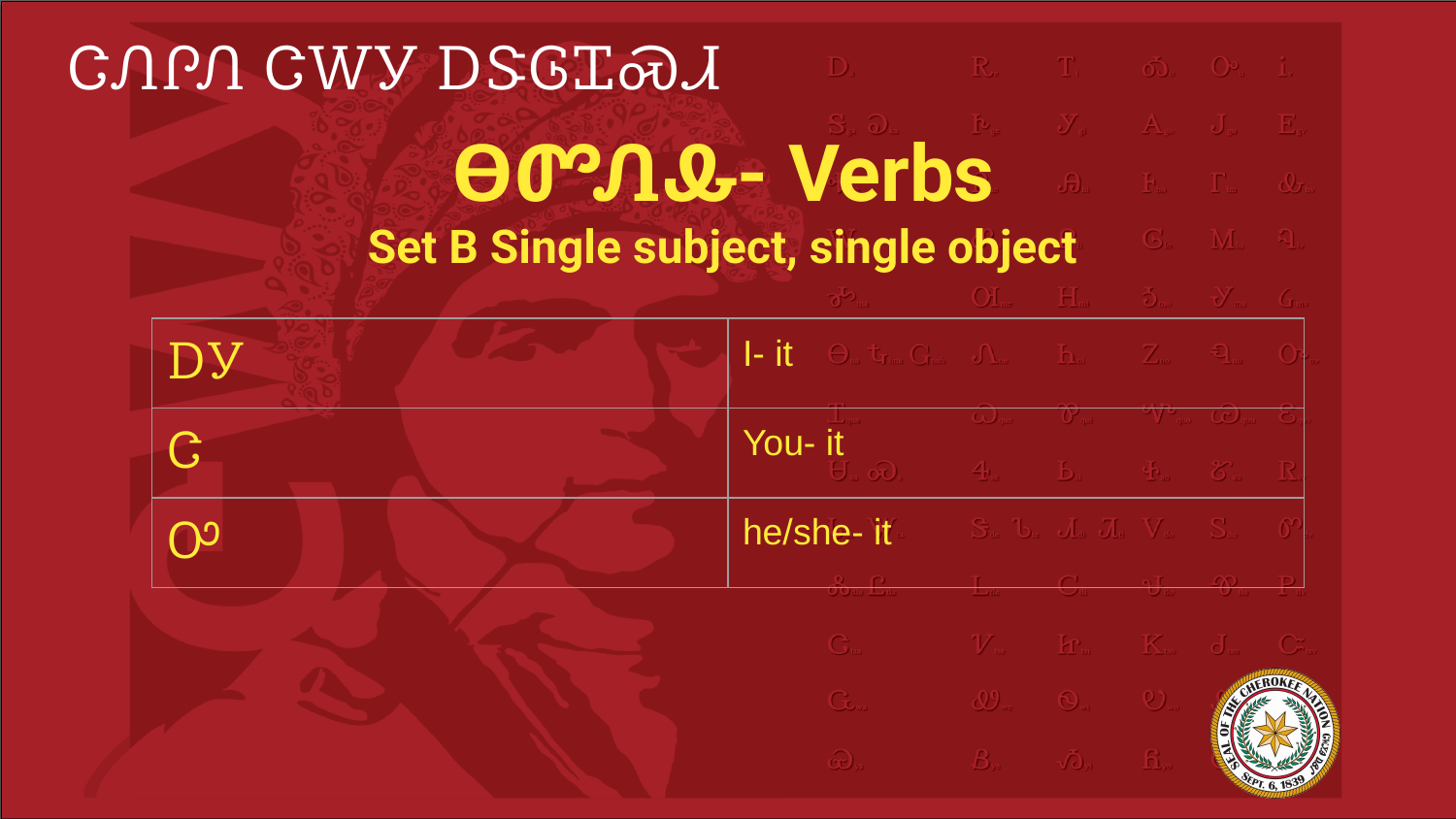

# ᏣᏁᎵᏁ ᏣᎳᎩ ᎠᏕᎶᏆᏍᏗ
ᎾᏛᏁᎲ- Verbs
Set B Single subject, single object
| ᎠᎩ | I- it |
| --- | --- |
| Ꮳ | You- it |
| Ꭴ | he/she- it |